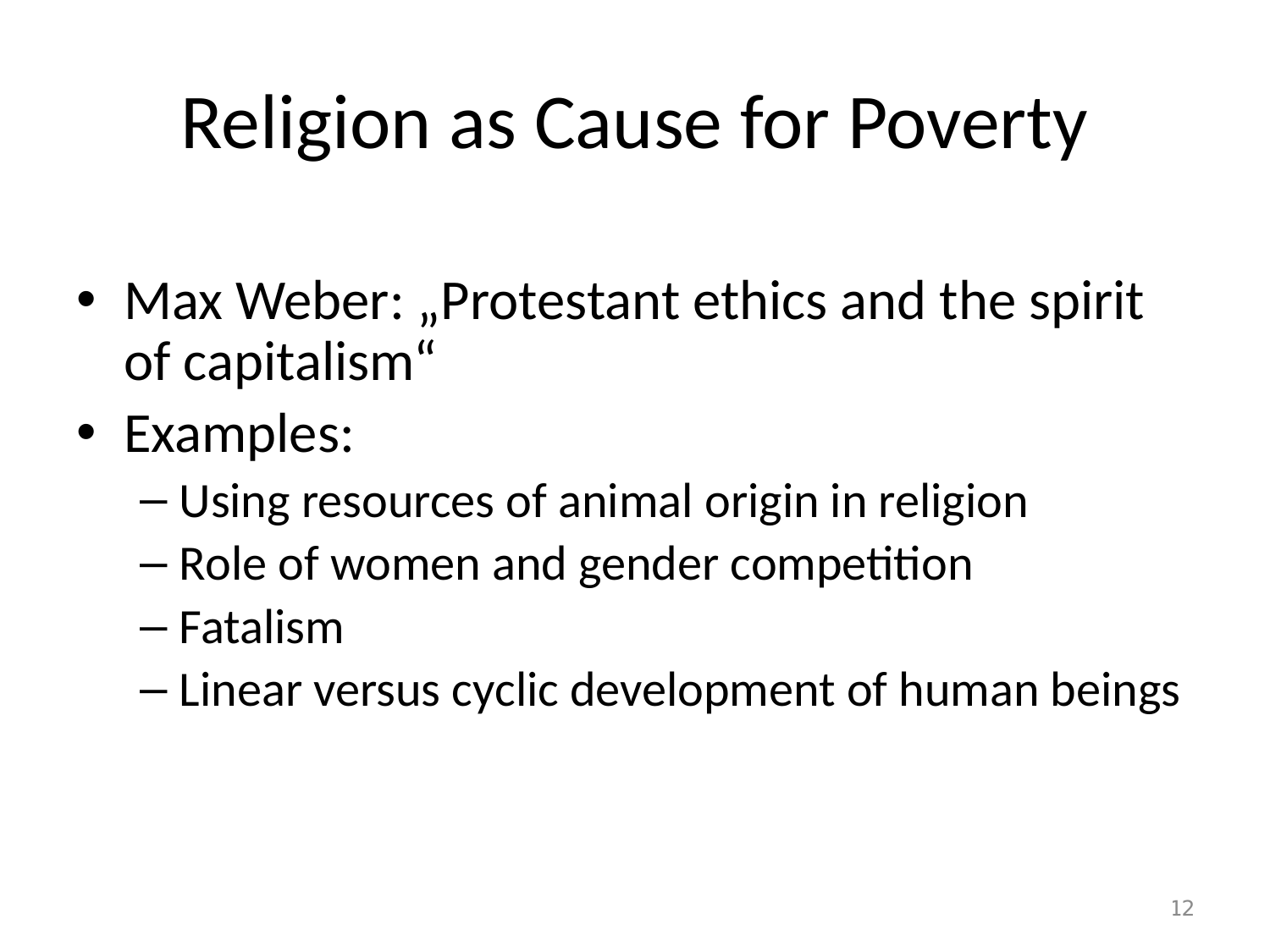

# Religion as Cause for Poverty
Max Weber: „Protestant ethics and the spirit of capitalism“
Examples:
Using resources of animal origin in religion
Role of women and gender competition
Fatalism
Linear versus cyclic development of human beings
12